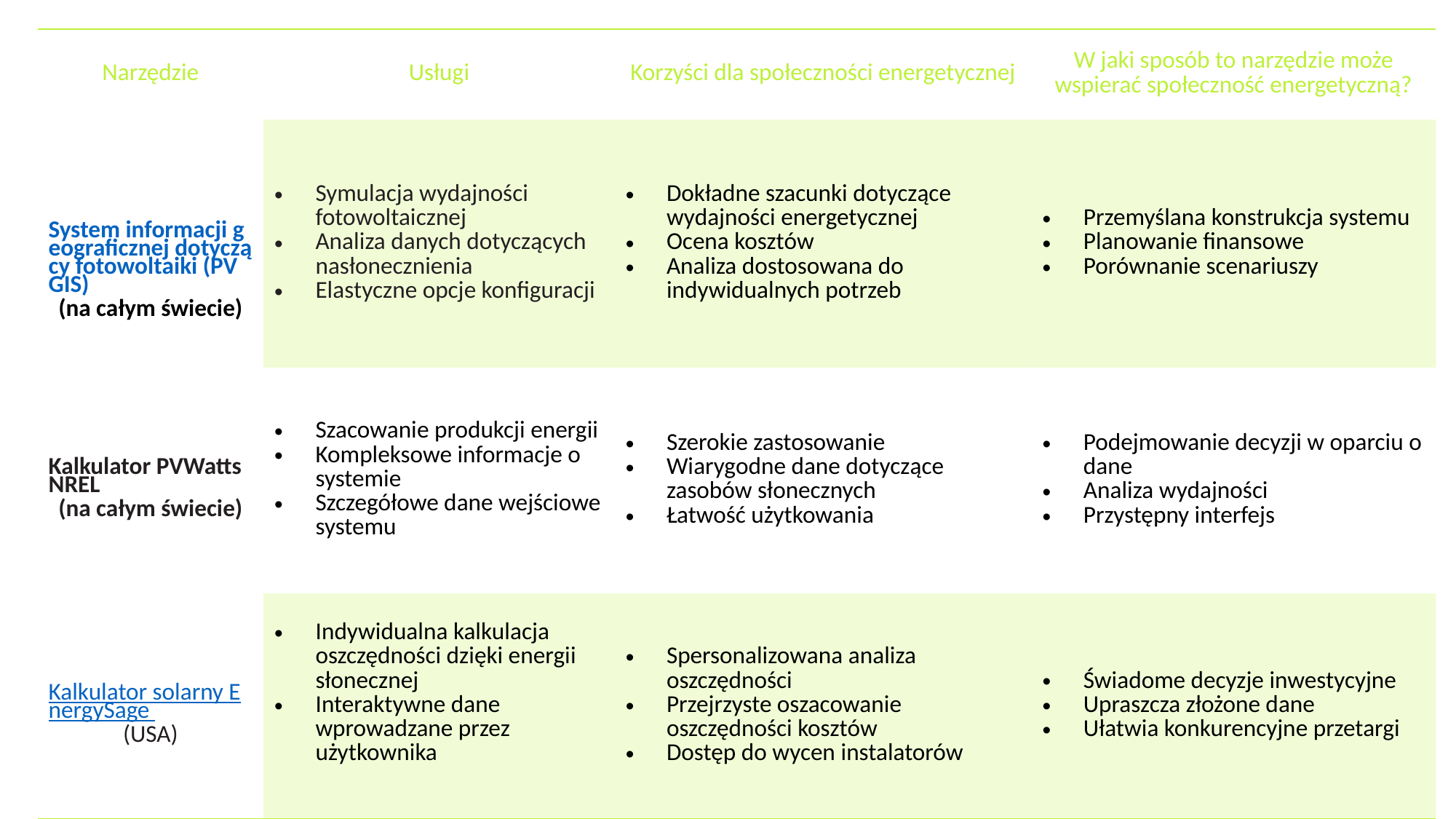

Narzędzia: Kalkulatory energii
| Narzędzie | Usługi | Korzyści dla społeczności energetycznej | W jaki sposób to narzędzie może wspierać społeczność energetyczną? |
| --- | --- | --- | --- |
| System informacji geograficznej dotyczący fotowoltaiki (PVGIS) (na całym świecie) | Symulacja wydajności fotowoltaicznej Analiza danych dotyczących nasłonecznienia Elastyczne opcje konfiguracji | Dokładne szacunki dotyczące wydajności energetycznej Ocena kosztów Analiza dostosowana do indywidualnych potrzeb | Przemyślana konstrukcja systemu Planowanie finansowe Porównanie scenariuszy |
| Kalkulator PVWatts NREL (na całym świecie) | Szacowanie produkcji energii Kompleksowe informacje o systemie Szczegółowe dane wejściowe systemu | Szerokie zastosowanie Wiarygodne dane dotyczące zasobów słonecznych Łatwość użytkowania | Podejmowanie decyzji w oparciu o dane Analiza wydajności Przystępny interfejs |
| Kalkulator solarny EnergySage (USA) | Indywidualna kalkulacja oszczędności dzięki energii słonecznej Interaktywne dane wprowadzane przez użytkownika | Spersonalizowana analiza oszczędności Przejrzyste oszacowanie oszczędności kosztów Dostęp do wycen instalatorów | Świadome decyzje inwestycyjne Upraszcza złożone dane Ułatwia konkurencyjne przetargi |